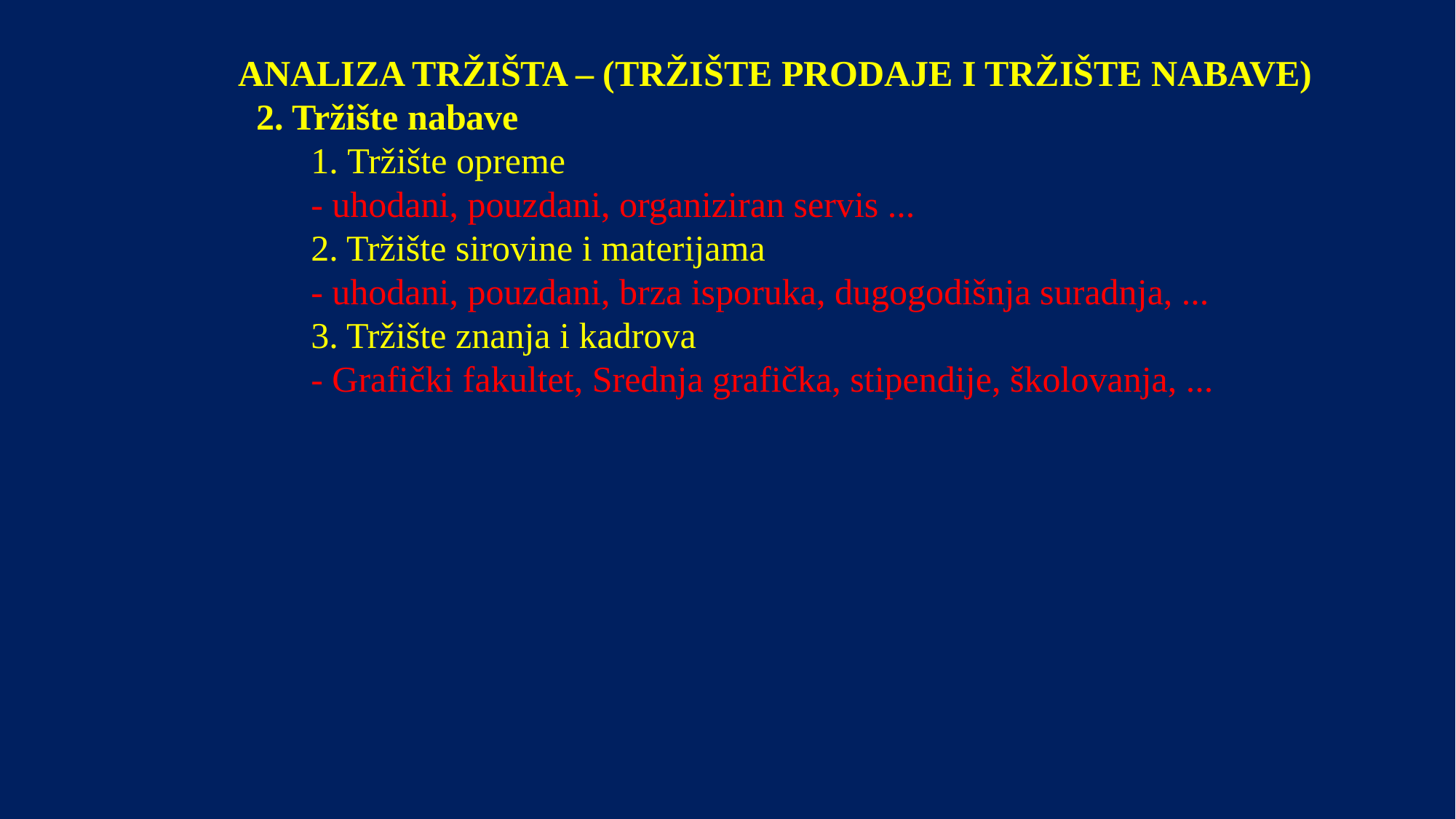

ANALIZA TRŽIŠTA – (TRŽIŠTE PRODAJE I TRŽIŠTE NABAVE)
2. Tržište nabave
 Tržište opreme
- uhodani, pouzdani, organiziran servis ...
2. Tržište sirovine i materijama
- uhodani, pouzdani, brza isporuka, dugogodišnja suradnja, ...
3. Tržište znanja i kadrova
- Grafički fakultet, Srednja grafička, stipendije, školovanja, ...